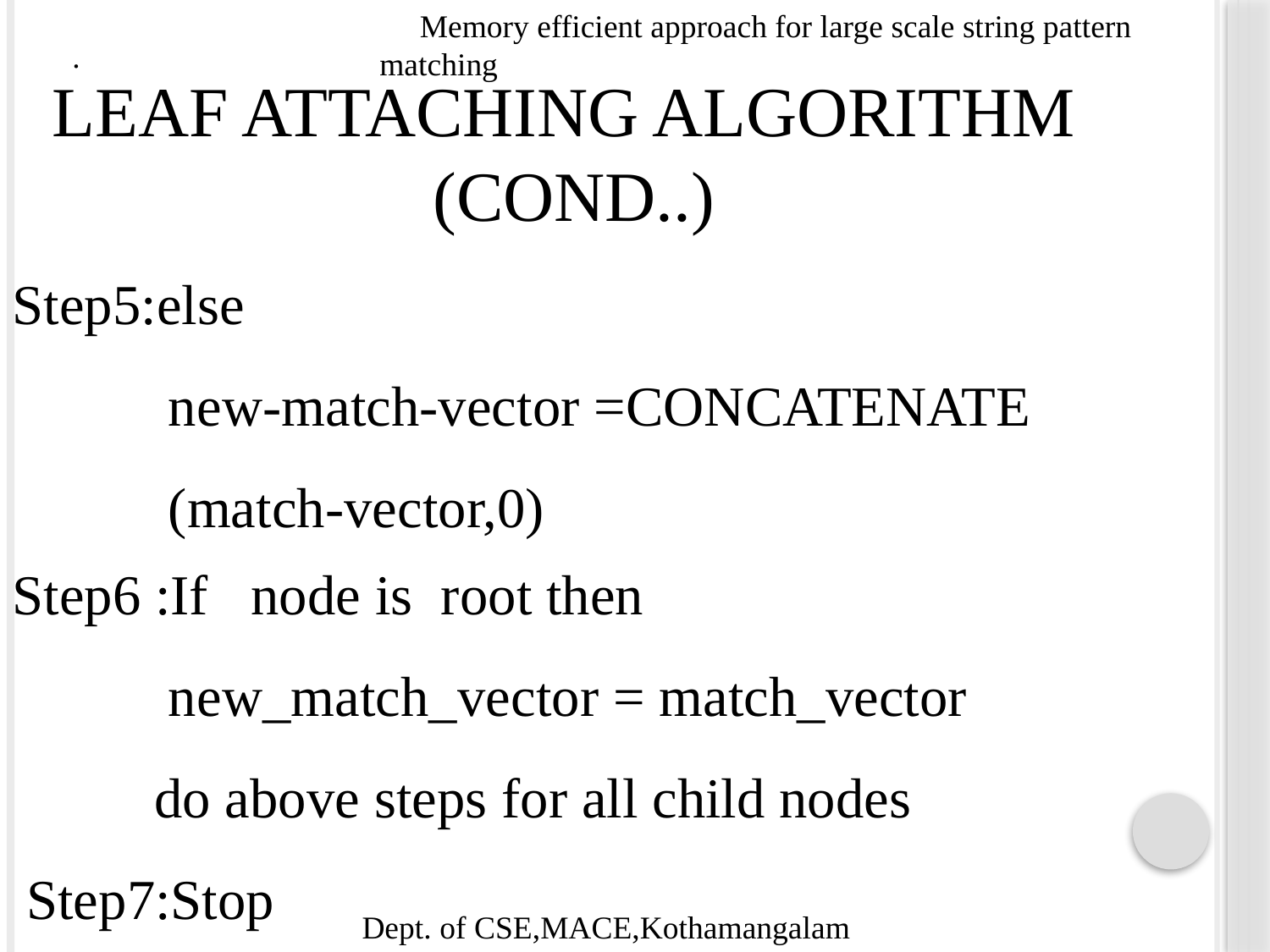

Memory efficient approach for large scale string pattern matching
.
LEAF ATTACHING ALGORITHM               			(COND..)
Step5:else
           new-match-vector =CONCATENATE
           (match-vector,0)

Step6 :If   node is  root then
           new_match_vector = match_vector
          do above steps for all child nodes
 Step7:Stop
Dept. of CSE,MACE,Kothamangalam